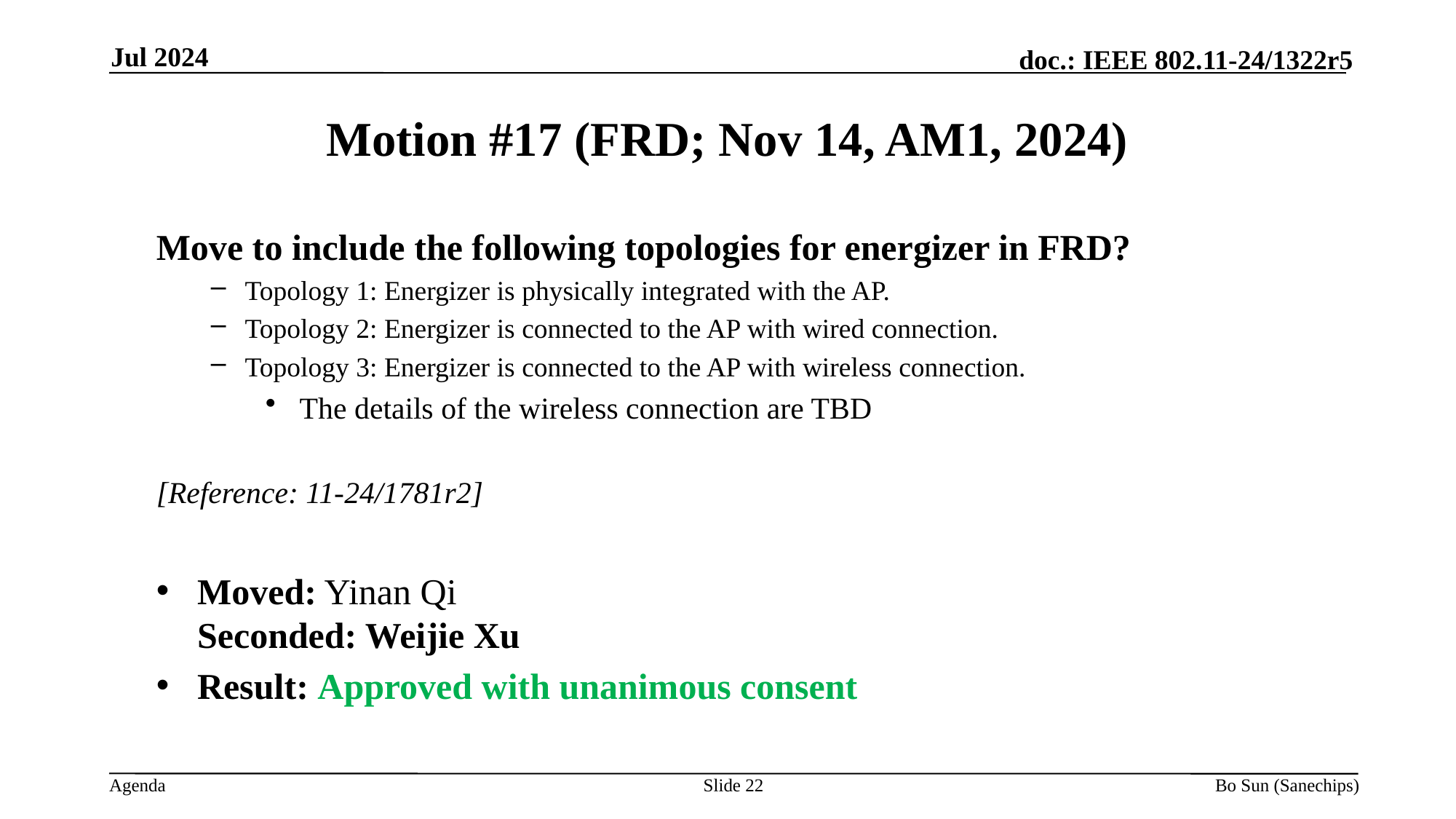

Jul 2024
Motion #17 (FRD; Nov 14, AM1, 2024)
Move to include the following topologies for energizer in FRD?
Topology 1: Energizer is physically integrated with the AP.
Topology 2: Energizer is connected to the AP with wired connection.
Topology 3: Energizer is connected to the AP with wireless connection.
The details of the wireless connection are TBD

[Reference: 11-24/1781r2]

Moved: Yinan Qi
Seconded: Weijie Xu
Result: Approved with unanimous consent
Slide 22
Bo Sun (Sanechips)